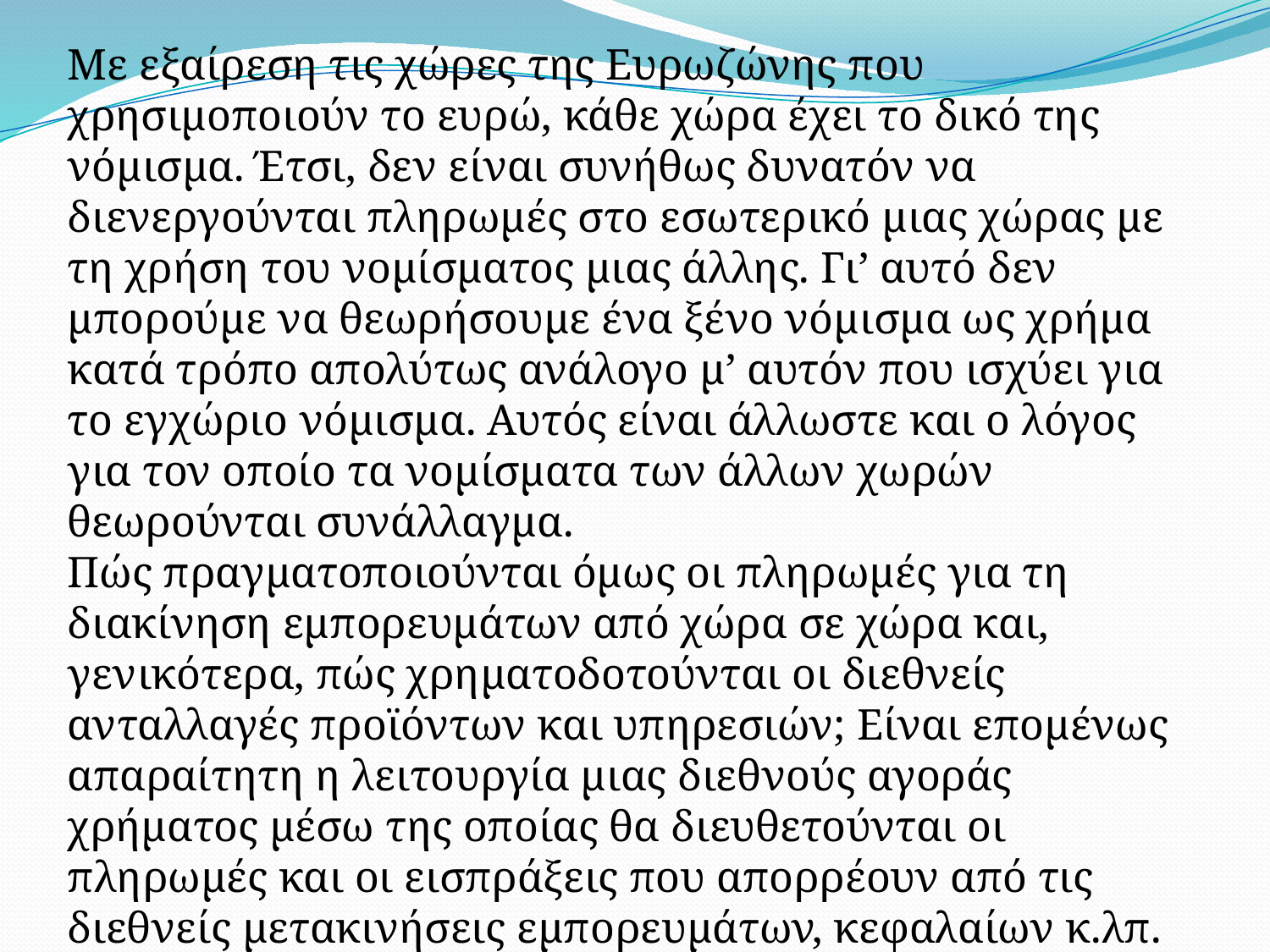

Με εξαίρεση τις χώρες της Ευρωζώνης που χρησιμοποιούν το ευρώ, κάθε χώρα έχει το δικό της νόμισμα. Έτσι, δεν είναι συνήθως δυνατόν να διενεργούνται πληρωμές στο εσωτερικό μιας χώρας με τη χρήση του νομίσματος μιας άλλης. Γι’ αυτό δεν μπορούμε να θεωρήσουμε ένα ξένο νόμισμα ως χρήμα κατά τρόπο απολύτως ανάλογο μ’ αυτόν που ισχύει για το εγχώριο νόμισμα. Αυτός είναι άλλωστε και ο λόγος για τον οποίο τα νομίσματα των άλλων χωρών θεωρούνται συνάλλαγμα.
Πώς πραγματοποιούνται όμως οι πληρωμές για τη διακίνηση εμπορευμάτων από χώρα σε χώρα και, γενικότερα, πώς χρηματοδοτούνται οι διεθνείς ανταλλαγές προϊόντων και υπηρεσιών; Είναι επομένως απαραίτητη η λειτουργία μιας διεθνούς αγοράς χρήματος μέσω της οποίας θα διευθετούνται οι πληρωμές και οι εισπράξεις που απορρέουν από τις διεθνείς μετακινήσεις εμπορευμάτων, κεφαλαίων κ.λπ.